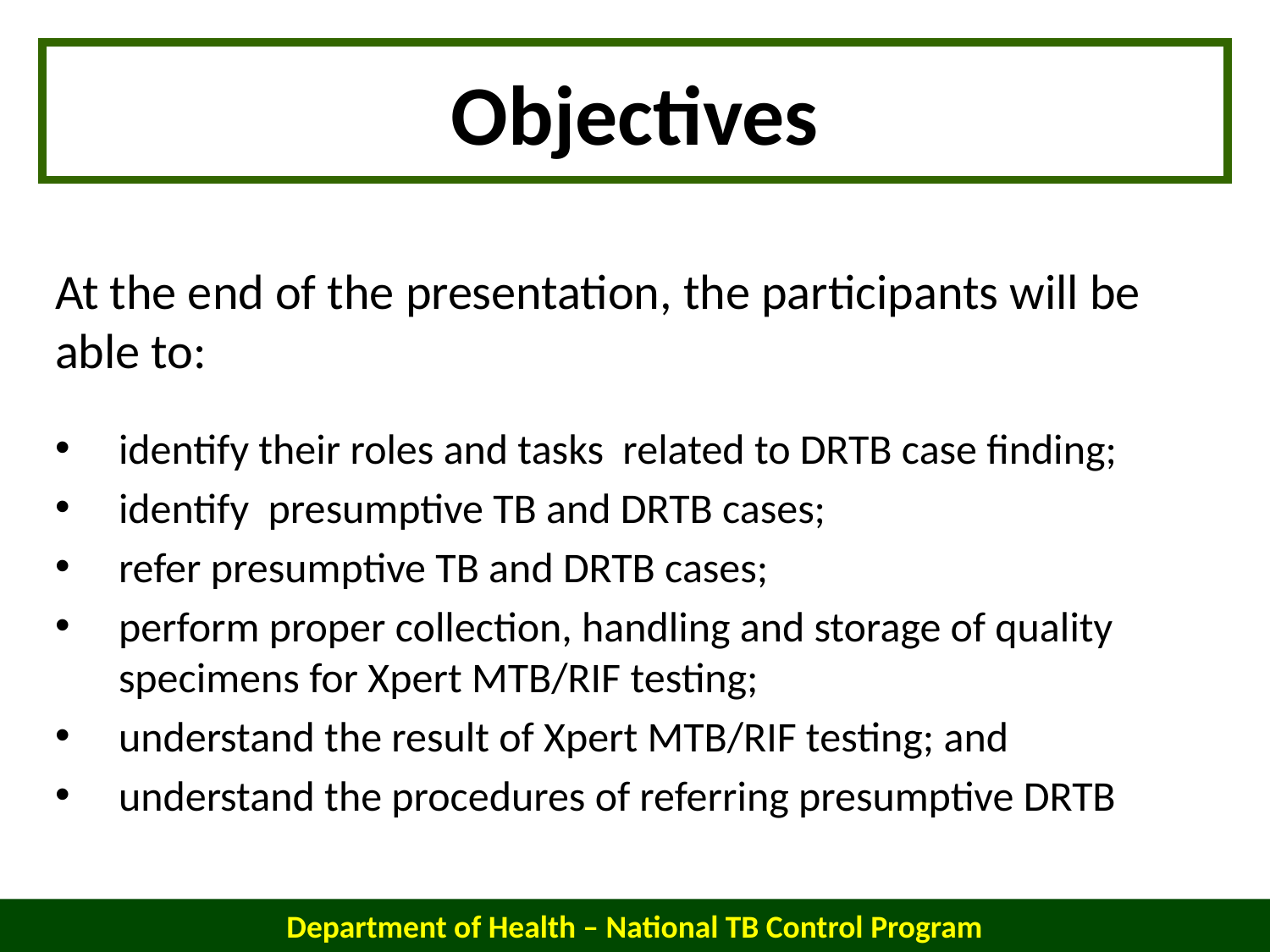

Objectives
At the end of the presentation, the participants will be able to:

identify their roles and tasks  related to DRTB case finding;
identify  presumptive TB and DRTB cases;
refer presumptive TB and DRTB cases;
perform proper collection, handling and storage of quality specimens for Xpert MTB/RIF testing;
understand the result of Xpert MTB/RIF testing; and
understand the procedures of referring presumptive DRTB

Department of Health – National TB Control Program